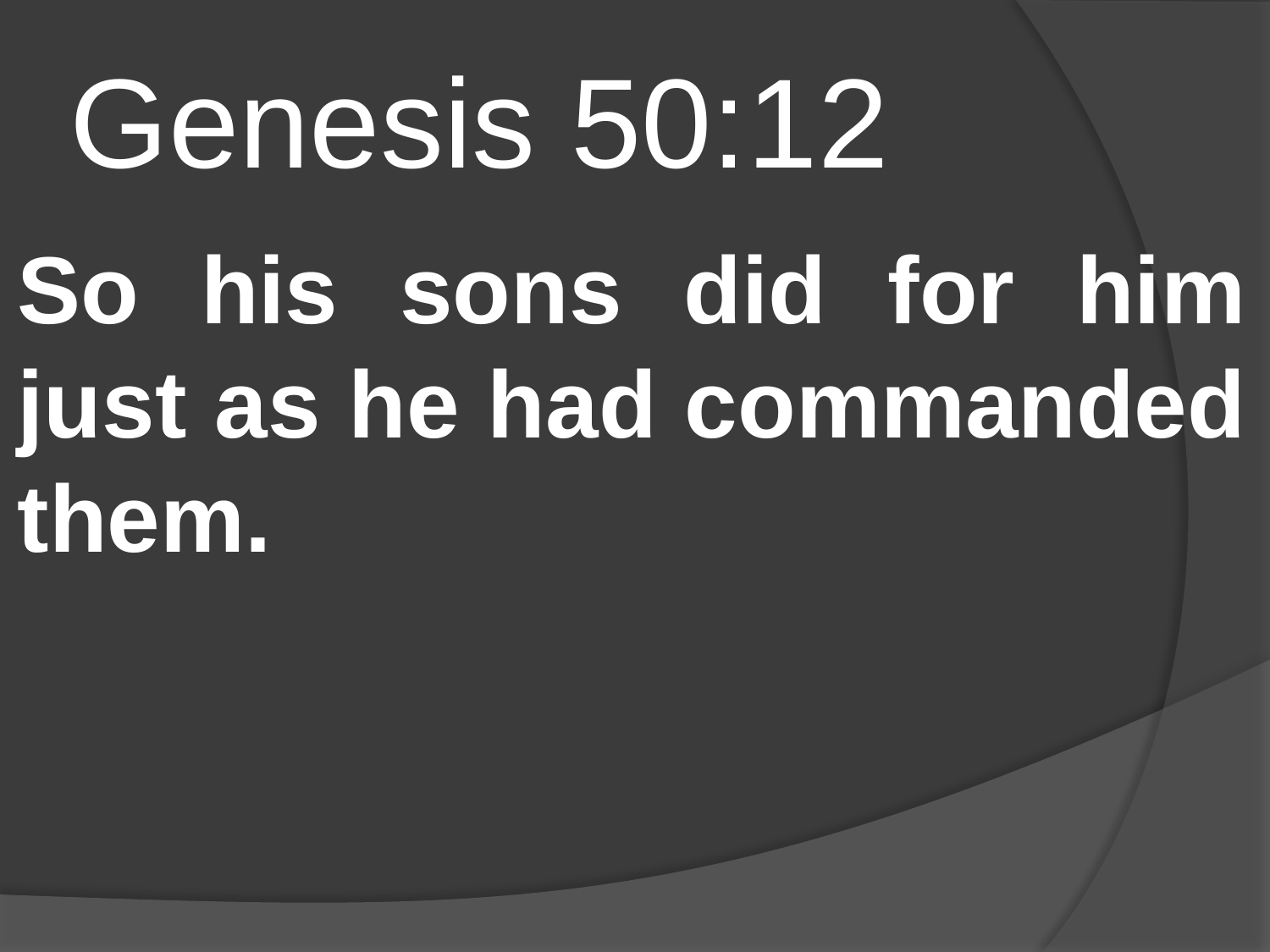

# Genesis 50:12
So his sons did for him just as he had commanded them.